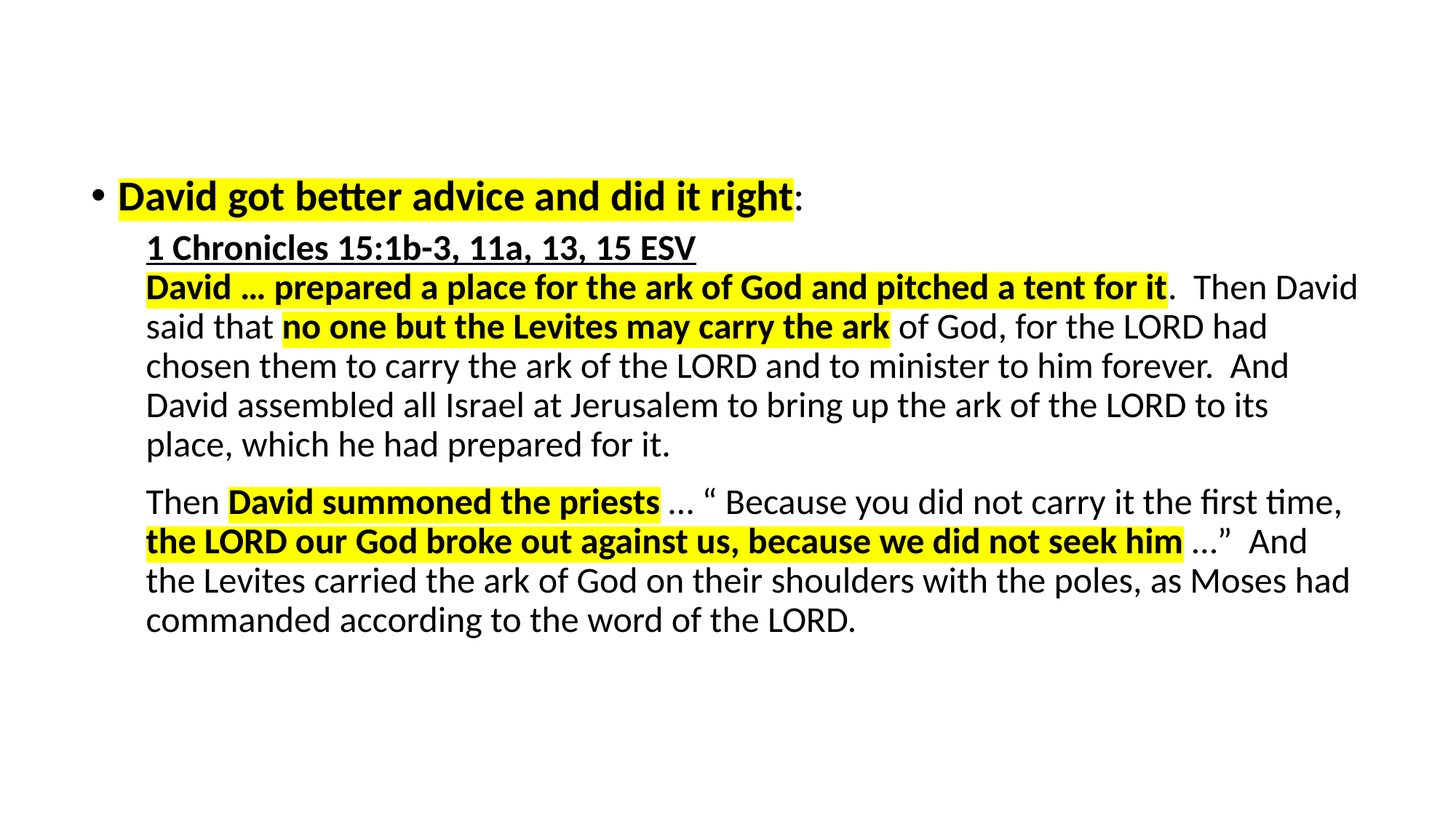

David got better advice and did it right:
1 Chronicles 15:1b-3, 11a, 13, 15 ESV
David … prepared a place for the ark of God and pitched a tent for it.  Then David said that no one but the Levites may carry the ark of God, for the LORD had chosen them to carry the ark of the LORD and to minister to him forever.  And David assembled all Israel at Jerusalem to bring up the ark of the LORD to its place, which he had prepared for it.
Then David summoned the priests … “ Because you did not carry it the first time, the LORD our God broke out against us, because we did not seek him …”  And the Levites carried the ark of God on their shoulders with the poles, as Moses had commanded according to the word of the LORD.